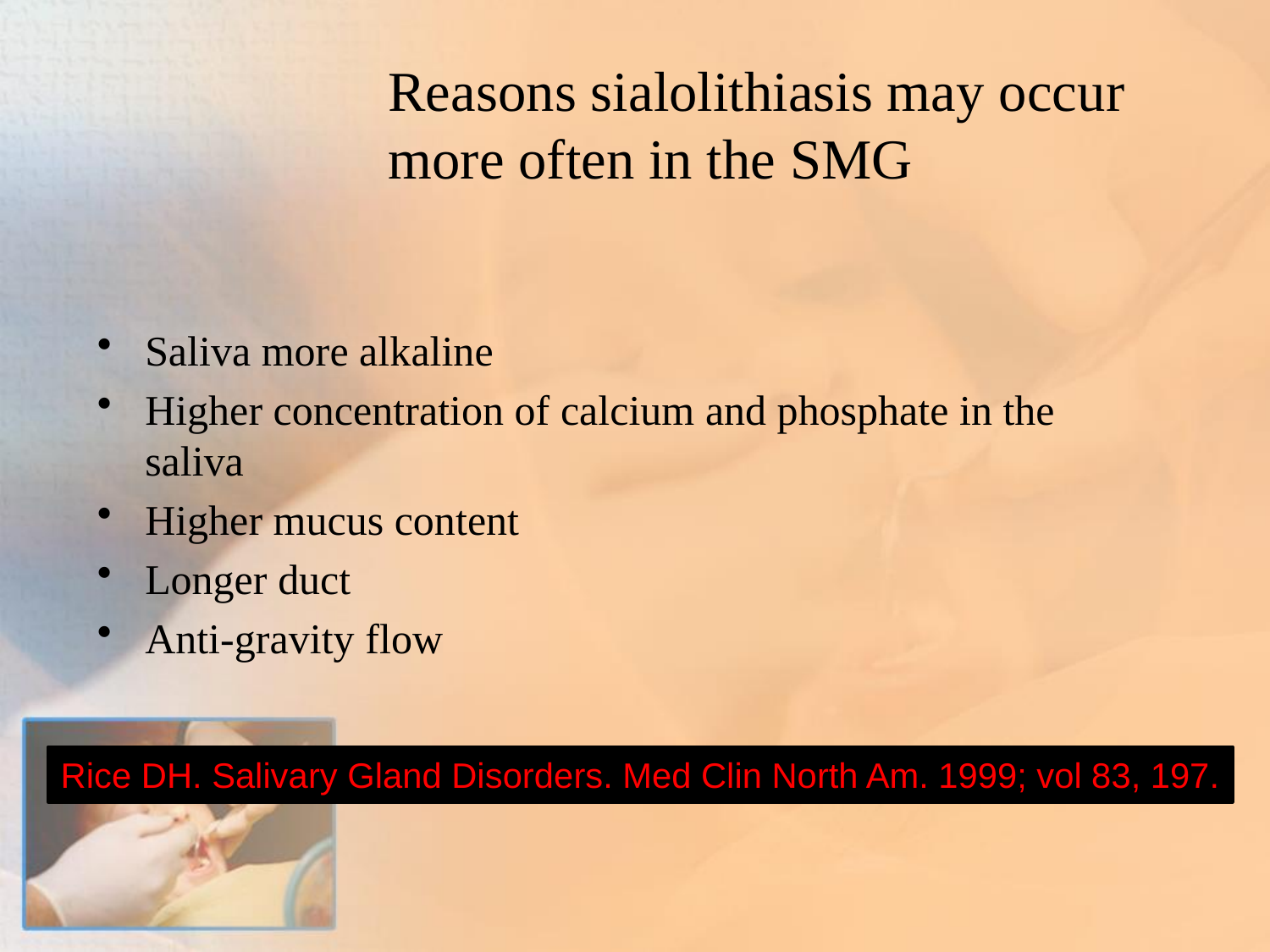

# Reasons sialolithiasis may occur more often in the SMG
Saliva more alkaline
Higher concentration of calcium and phosphate in the saliva
Higher mucus content
Longer duct
Anti-gravity flow
Rice DH. Salivary Gland Disorders. Med Clin North Am. 1999; vol 83, 197.